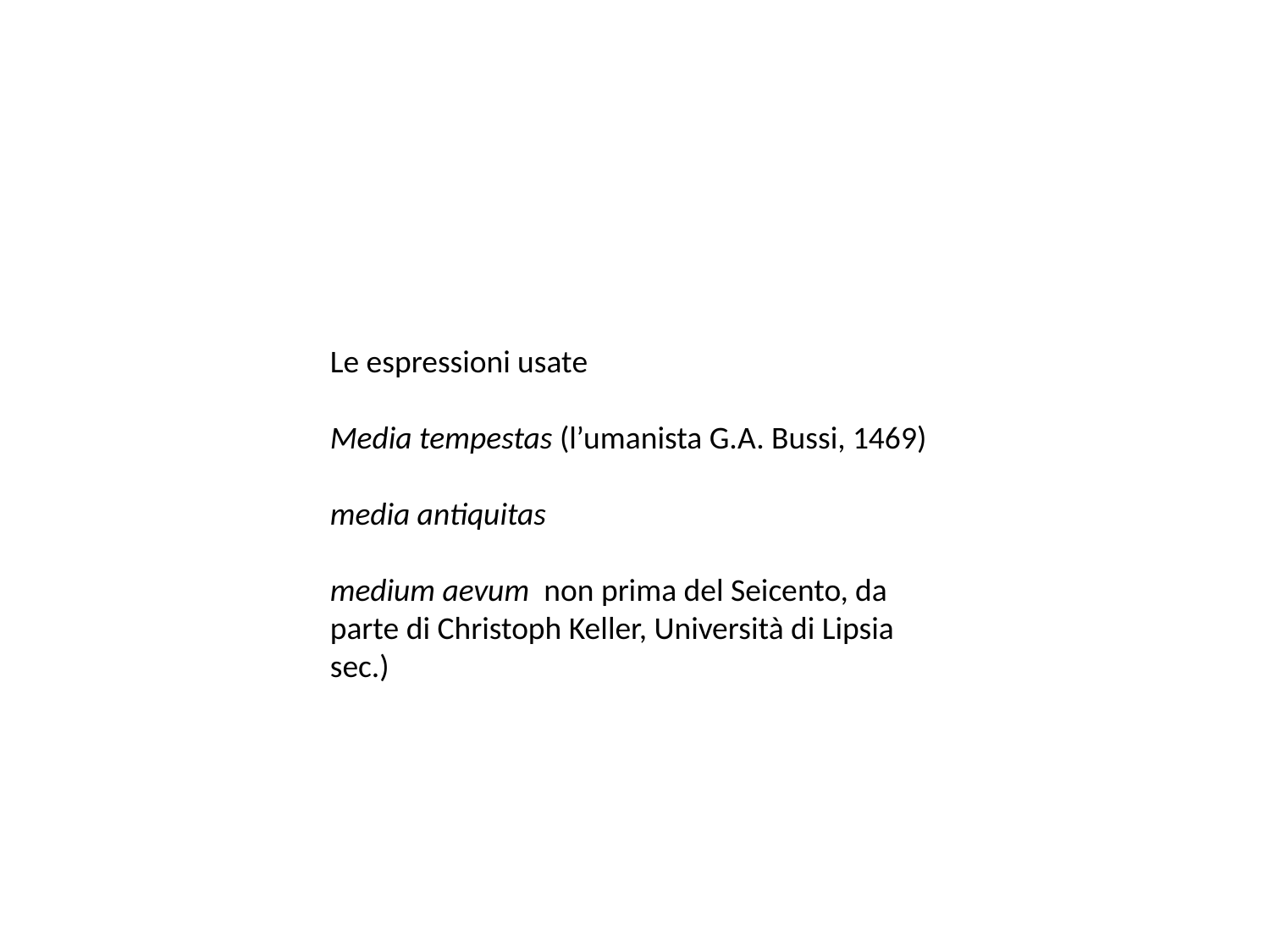

Le espressioni usate

Media tempestas (l’umanista G.A. Bussi, 1469)

media antiquitas

medium aevum  non prima del Seicento, da parte di Christoph Keller, Università di Lipsia sec.)